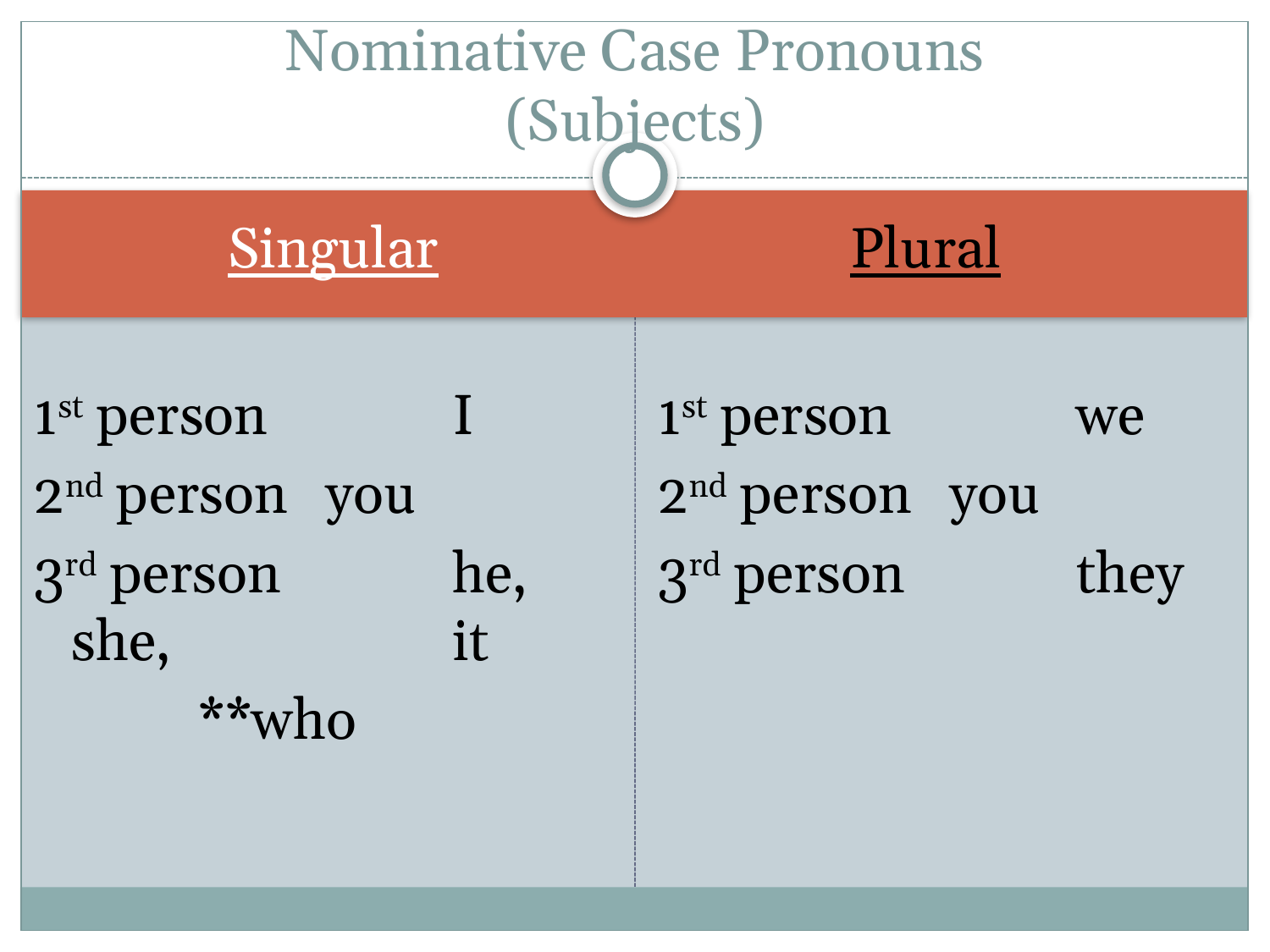

# Nominative Case Pronouns (Subjects)
Singular
Plural
1st person		I
2nd person	you
3rd person		he, she, 			it
		**who
1st person		we
2nd person	you
3rd person		they